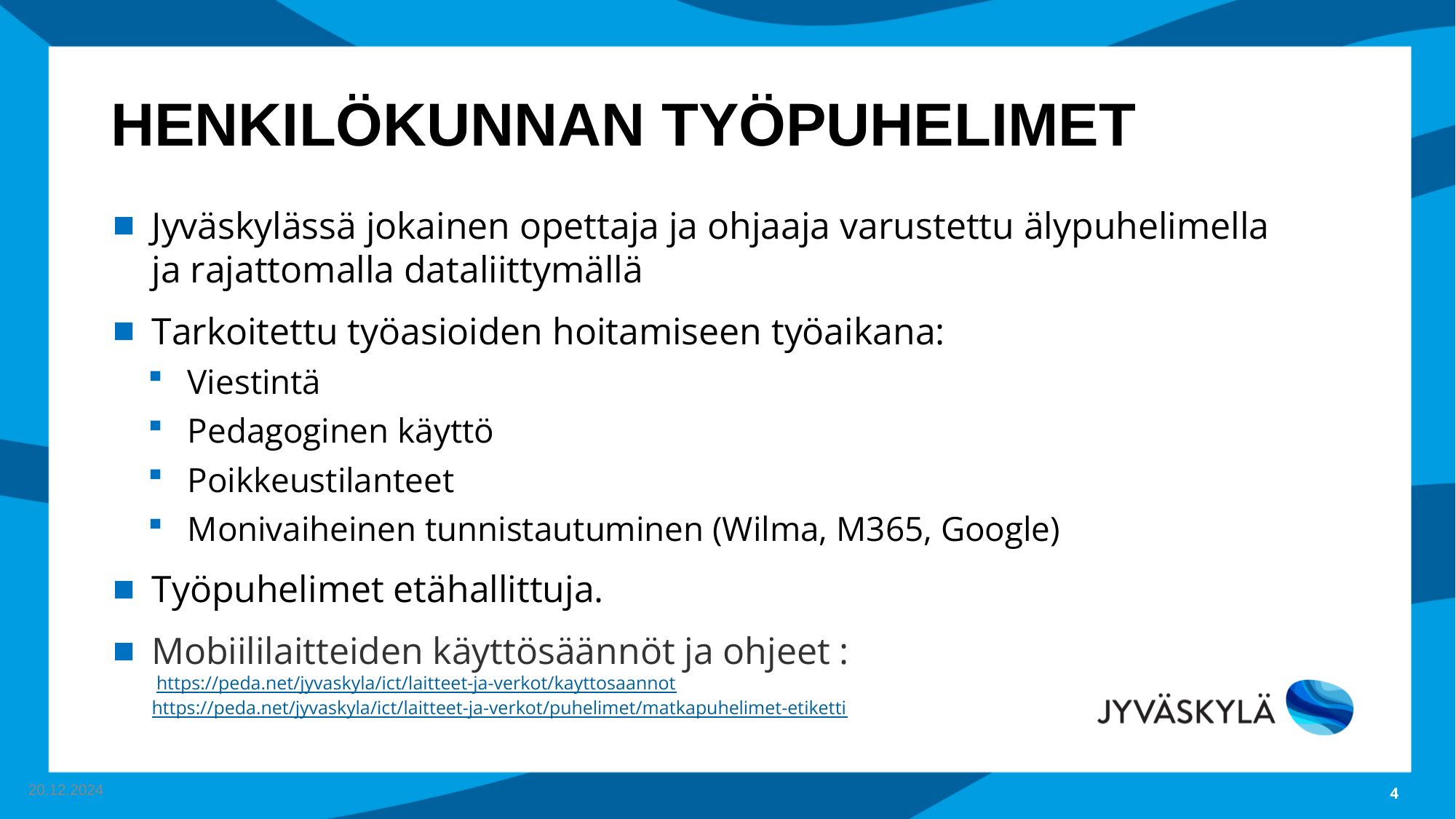

# Henkilökunnan työpuhelimet
Jyväskylässä jokainen opettaja ja ohjaaja varustettu älypuhelimella ja rajattomalla dataliittymällä
Tarkoitettu työasioiden hoitamiseen työaikana:
Viestintä
Pedagoginen käyttö
Poikkeustilanteet
Monivaiheinen tunnistautuminen (Wilma, M365, Google)
Työpuhelimet etähallittuja.
Mobiililaitteiden käyttösäännöt ja ohjeet :
 https://peda.net/jyvaskyla/ict/laitteet-ja-verkot/kayttosaannot
https://peda.net/jyvaskyla/ict/laitteet-ja-verkot/puhelimet/matkapuhelimet-etiketti

20.12.2024

4